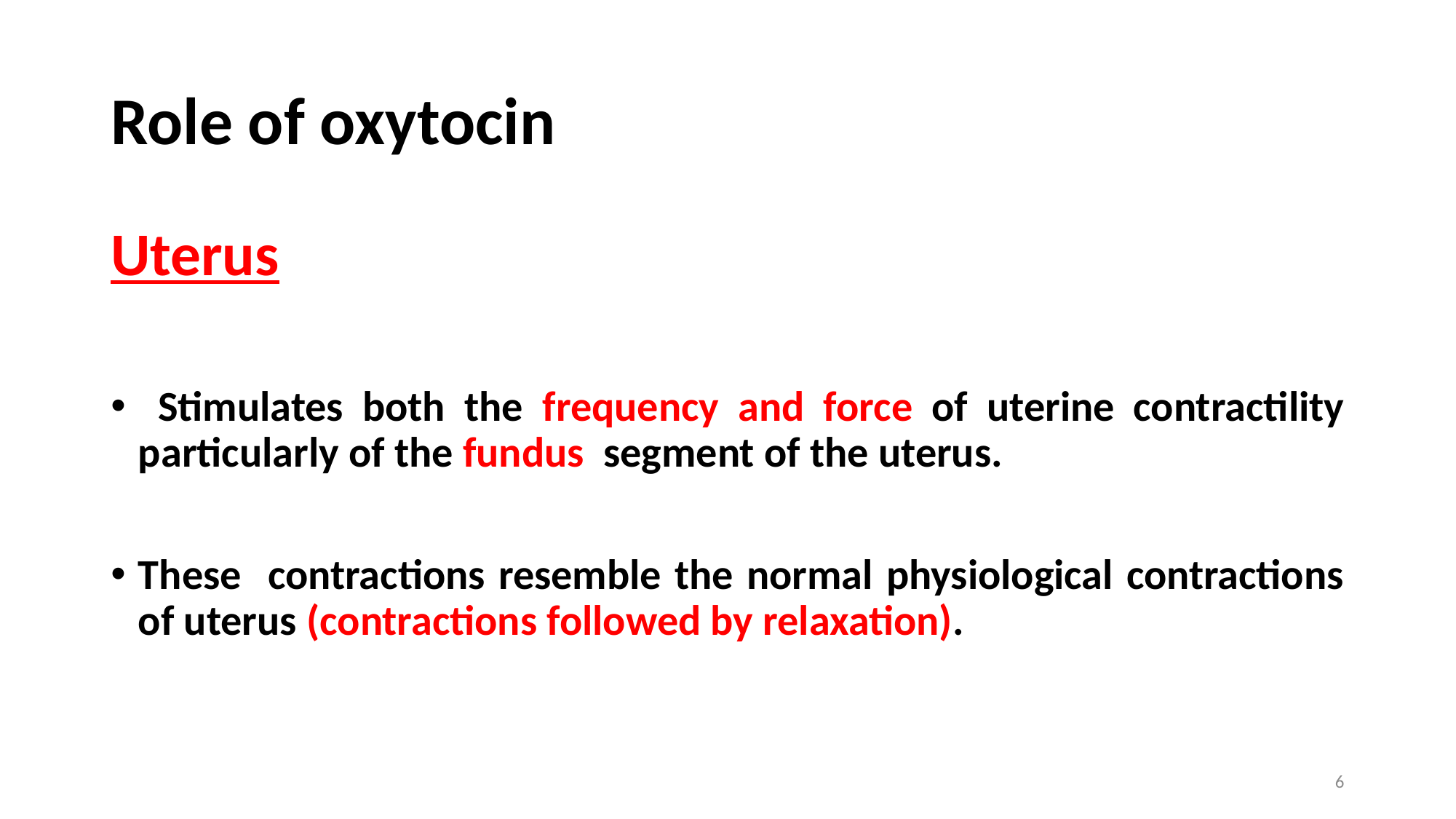

# Role of oxytocin
Uterus

 Stimulates both the frequency and force of uterine contractility particularly of the fundus  segment of the uterus.

These  contractions resemble the normal physiological contractions of uterus (contractions followed by relaxation).

6